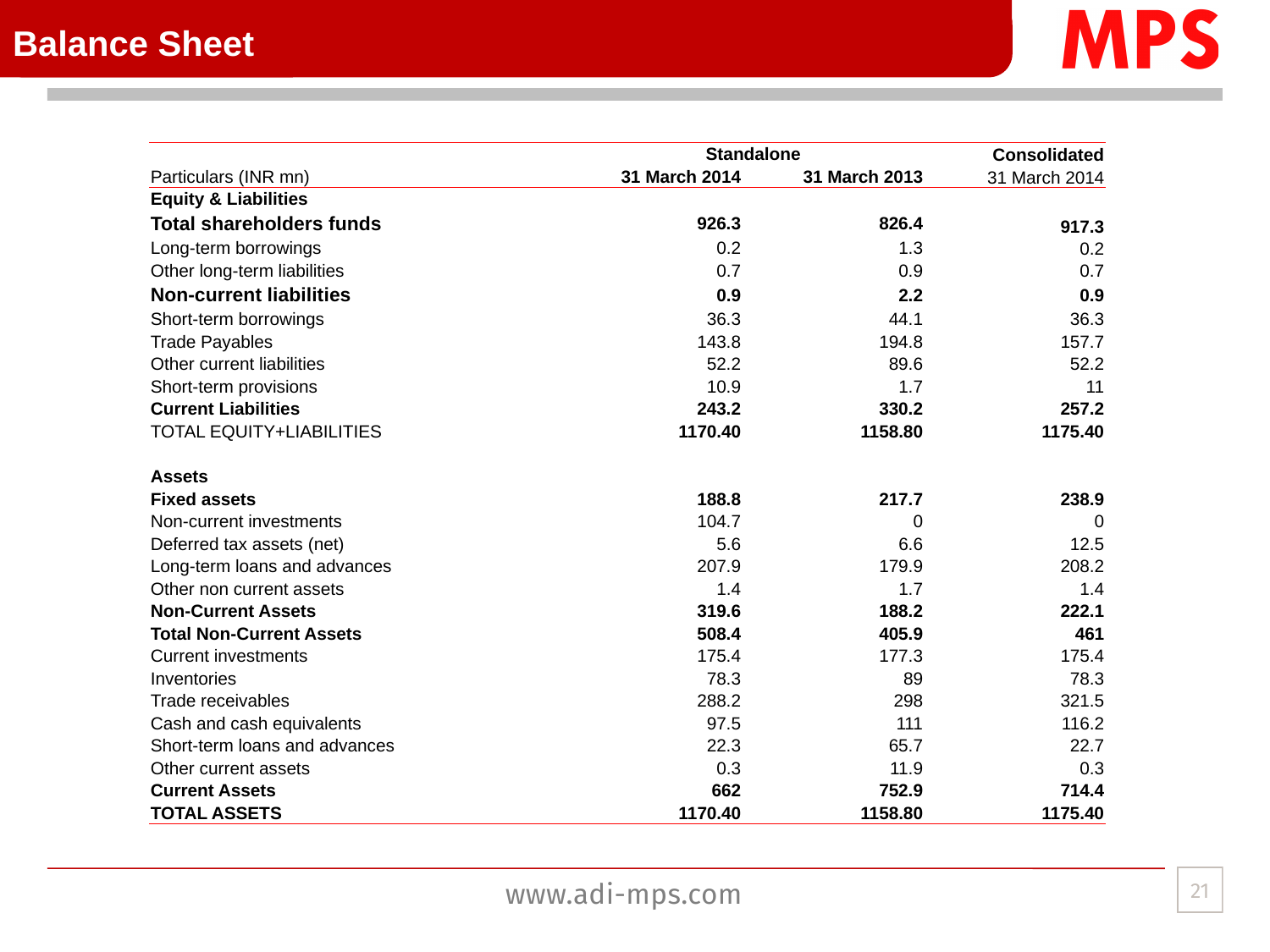

# Balance Sheet
|  |  | Standalone |  | Consolidated |
| --- | --- | --- | --- | --- |
| Particulars (INR mn) |  | 31 March 2014 | 31 March 2013 | 31 March 2014 |
| Equity & Liabilities |  |  |  |  |
| Total shareholders funds |  | 926.3 | 826.4 | 917.3 |
| Long-term borrowings |  | 0.2 | 1.3 | 0.2 |
| Other long-term liabilities |  | 0.7 | 0.9 | 0.7 |
| Non-current liabilities |  | 0.9 | 2.2 | 0.9 |
| Short-term borrowings |  | 36.3 | 44.1 | 36.3 |
| Trade Payables |  | 143.8 | 194.8 | 157.7 |
| Other current liabilities |  | 52.2 | 89.6 | 52.2 |
| Short-term provisions |  | 10.9 | 1.7 | 11 |
| Current Liabilities |  | 243.2 | 330.2 | 257.2 |
| TOTAL EQUITY+LIABILITIES |  | 1170.40 | 1158.80 | 1175.40 |
|  |  |  |  |  |
| Assets |  |  |  |  |
| Fixed assets |  | 188.8 | 217.7 | 238.9 |
| Non-current investments |  | 104.7 | 0 | 0 |
| Deferred tax assets (net) |  | 5.6 | 6.6 | 12.5 |
| Long-term loans and advances |  | 207.9 | 179.9 | 208.2 |
| Other non current assets |  | 1.4 | 1.7 | 1.4 |
| Non-Current Assets |  | 319.6 | 188.2 | 222.1 |
| Total Non-Current Assets |  | 508.4 | 405.9 | 461 |
| Current investments |  | 175.4 | 177.3 | 175.4 |
| Inventories |  | 78.3 | 89 | 78.3 |
| Trade receivables |  | 288.2 | 298 | 321.5 |
| Cash and cash equivalents |  | 97.5 | 111 | 116.2 |
| Short-term loans and advances |  | 22.3 | 65.7 | 22.7 |
| Other current assets |  | 0.3 | 11.9 | 0.3 |
| Current Assets |  | 662 | 752.9 | 714.4 |
| TOTAL ASSETS |  | 1170.40 | 1158.80 | 1175.40 |